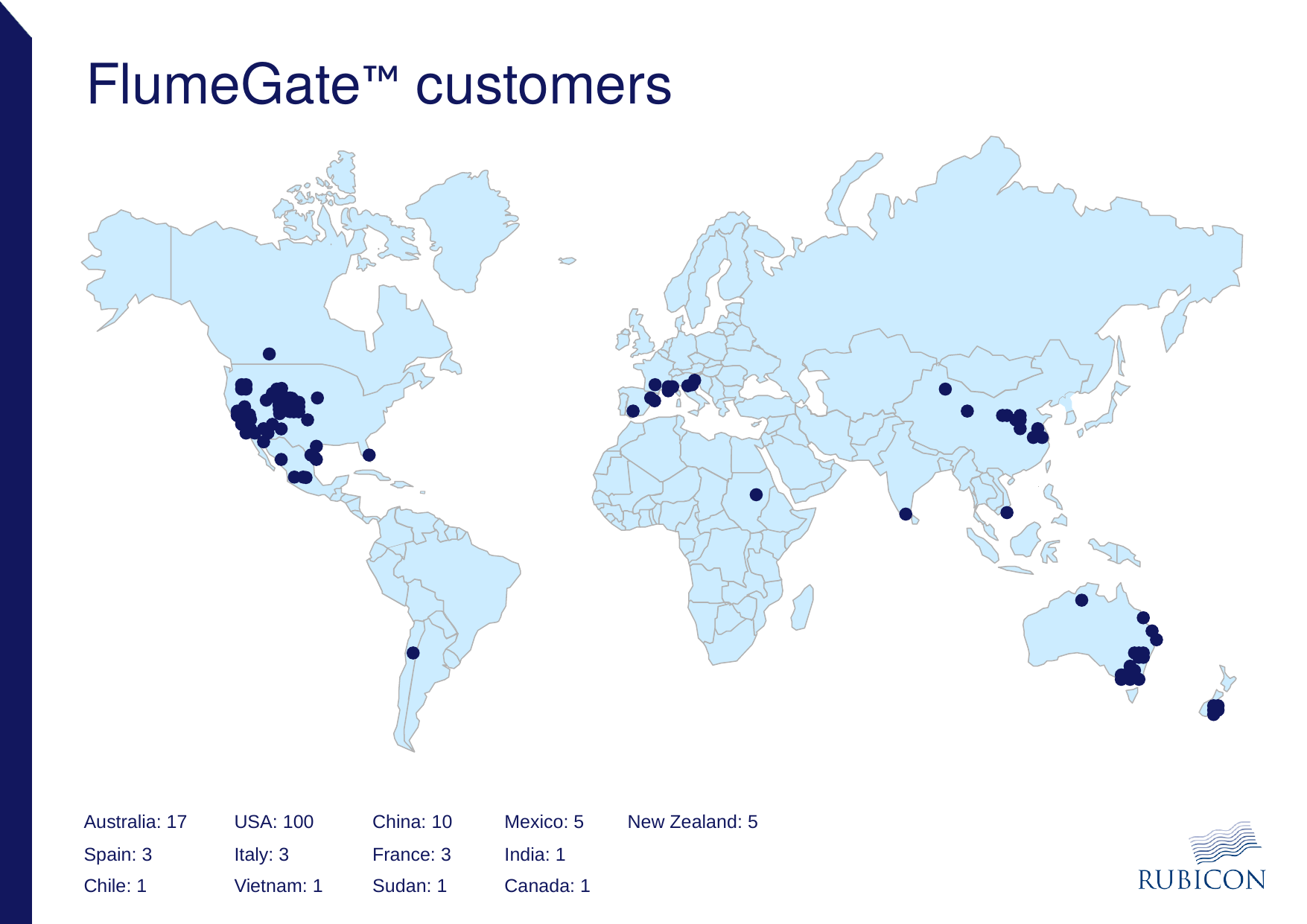

# FlumeGate™ customers

| Number of customers by country |  |  |  |  |
| --- | --- | --- | --- | --- |
| Australia: 17 | USA: 100 | China: 10 | Mexico: 5 | New Zealand: 5 |
| Spain: 3 | Italy: 3 | France: 3 | India: 1 |  |
| Chile: 1 | Vietnam: 1 | Sudan: 1 | Canada: 1 |  |